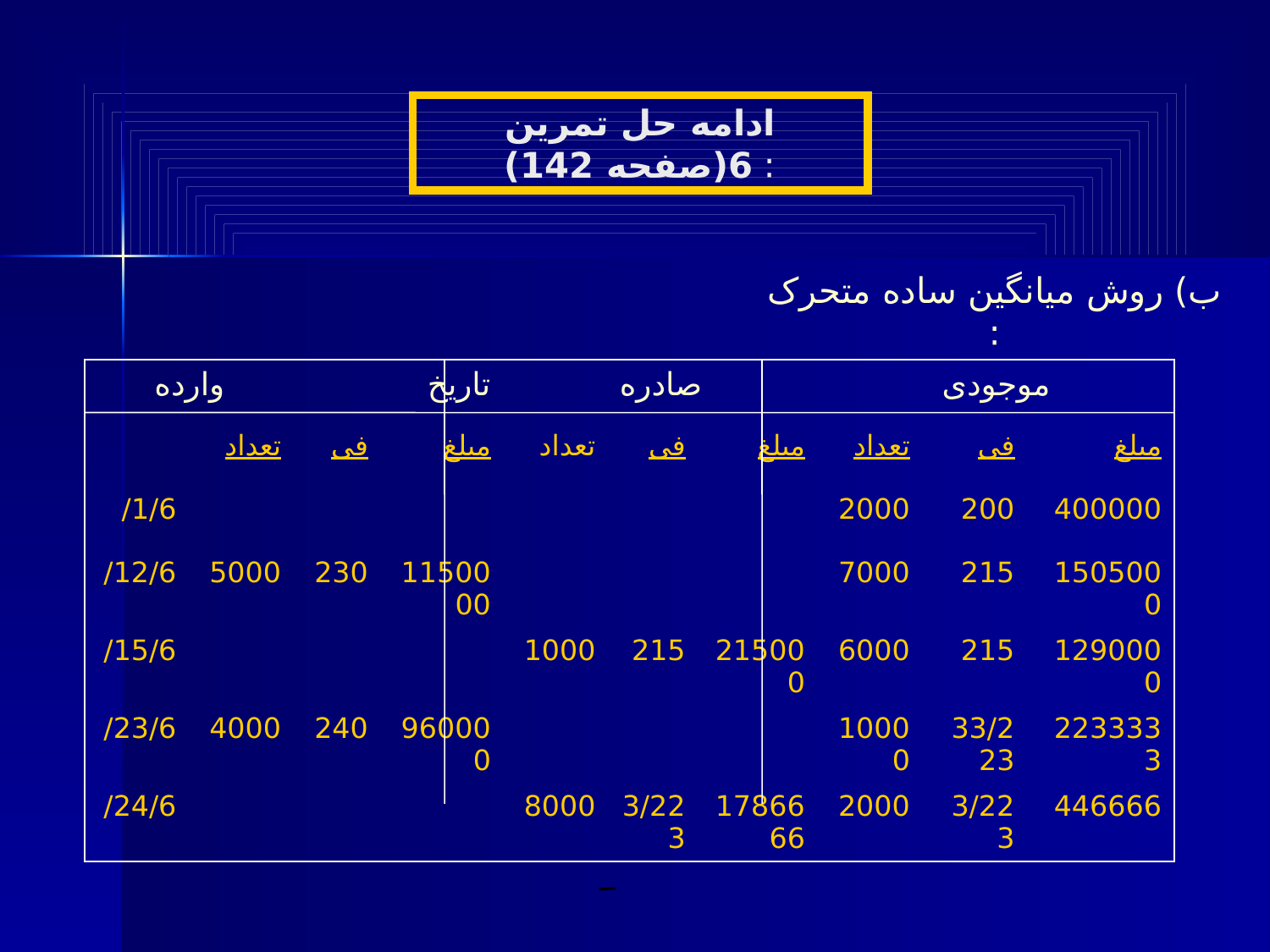

ادامه حل تمرین 6(صفحه 142) :
ب) روش میانگین ساده متحرک :
| تاریخ وارده |  |  |  | صادره |  |  | موجودی |  |  |
| --- | --- | --- | --- | --- | --- | --- | --- | --- | --- |
|  | تعداد | فی | مبلغ | تعداد | فی | مبلغ | تعداد | فی | مبلغ |
| 1/6/ |  |  |  |  |  |  | 2000 | 200 | 400000 |
| 12/6/ | 5000 | 230 | 1150000 |  |  |  | 7000 | 215 | 1505000 |
| 15/6/ |  |  |  | 1000 | 215 | 215000 | 6000 | 215 | 1290000 |
| 23/6/ | 4000 | 240 | 960000 |  |  |  | 10000 | 33/223 | 2233333 |
| 24/6/ |  |  |  | 8000 | 3/223 | 1786666 | 2000 | 3/223 | 446666 |